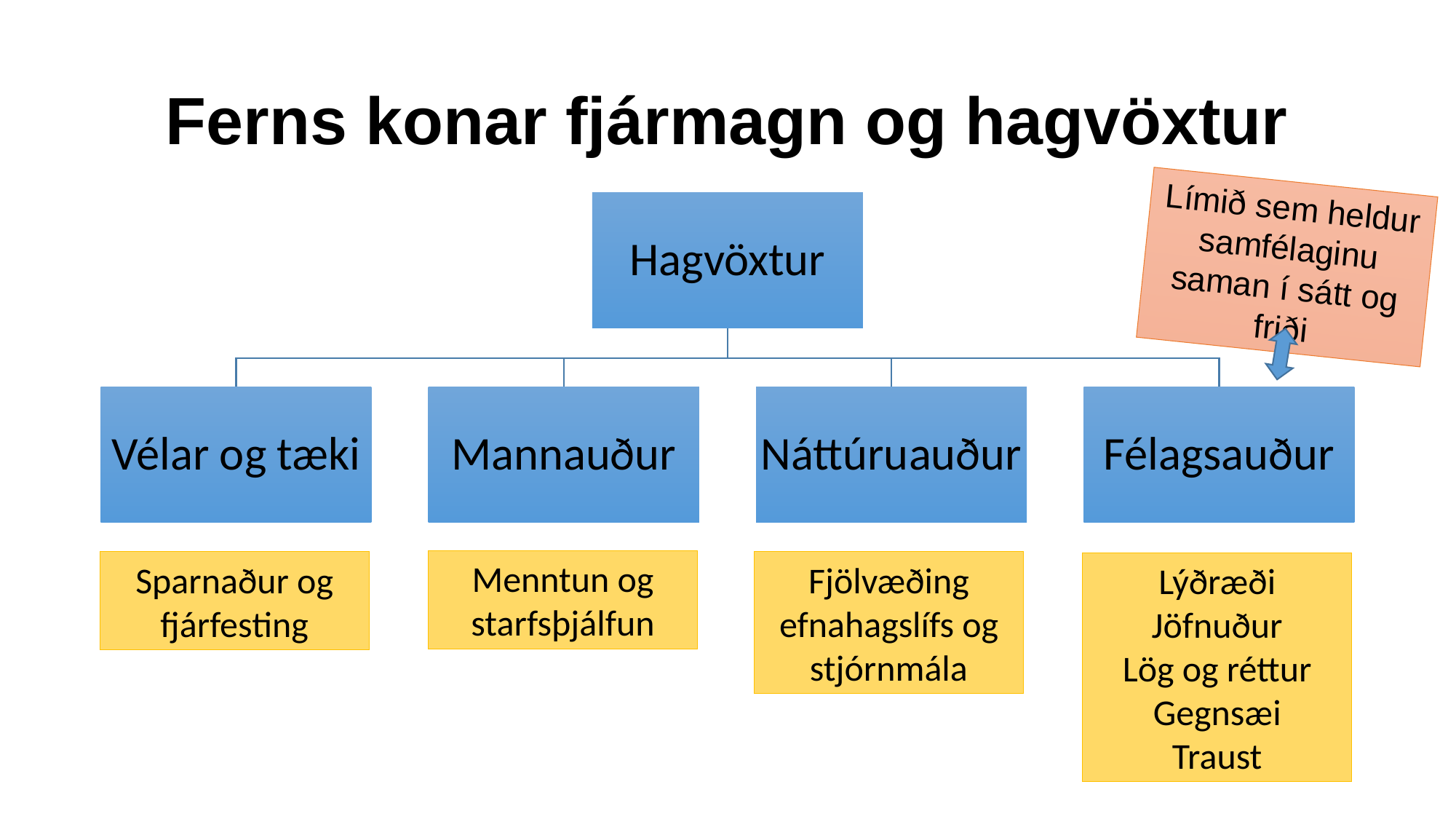

# Ferns konar fjármagn og hagvöxtur
Límið sem heldur samfélaginu saman í sátt og friði
Hagvöxtur
Vélar og tæki
Mannauður
Náttúruauður
Félagsauður

Menntun og starfsþjálfun
Sparnaður og fjárfesting
Fjölvæðing efnahagslífs og stjórnmála
Lýðræði
Jöfnuður
Lög og réttur
Gegnsæi
Traust